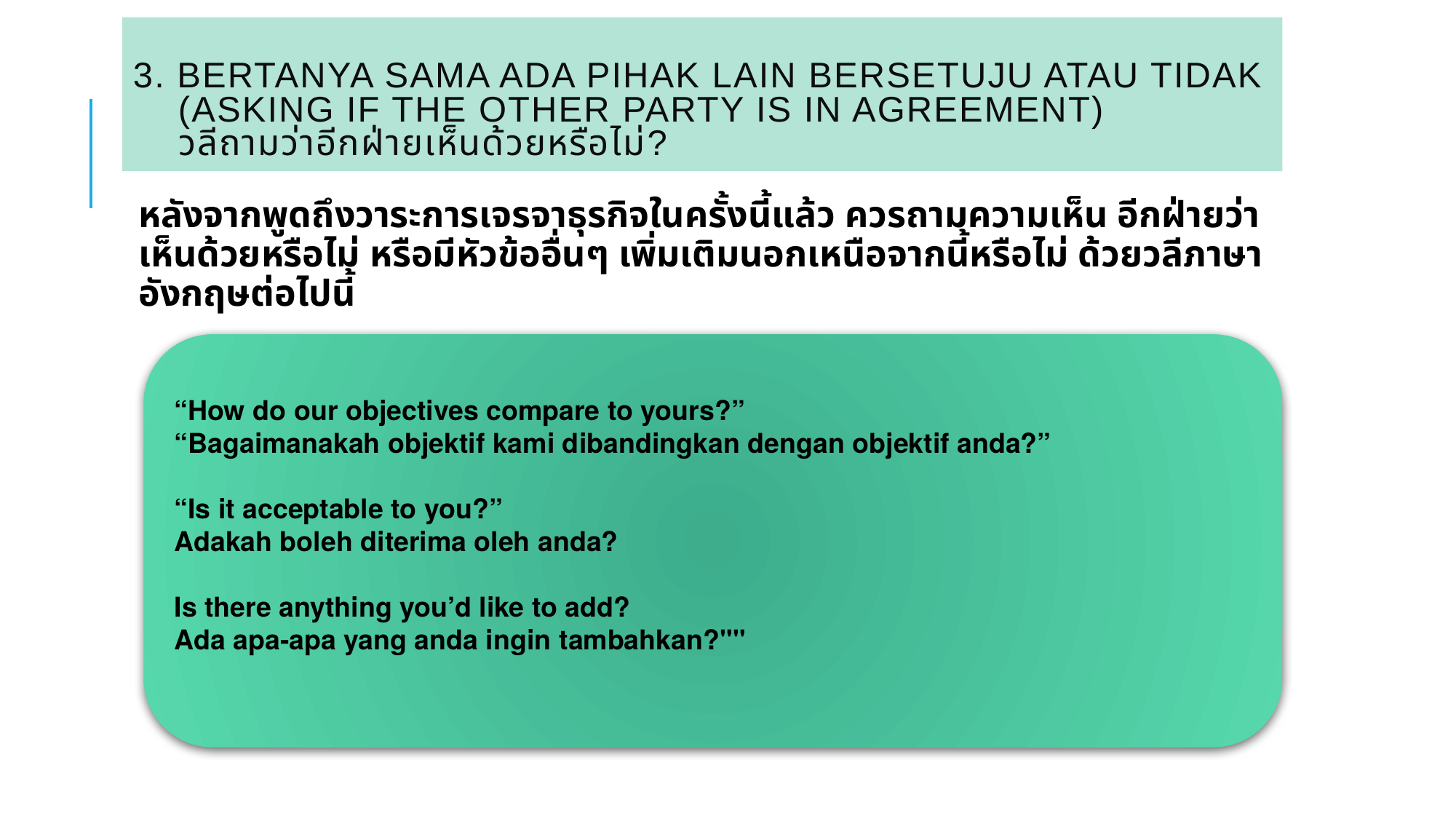

# 3. Bertanya sama ada pihak lain bersetuju atau tidak (Asking if the other party is in agreement) วลีถามว่าอีกฝ่ายเห็นด้วยหรือไม่?
หลังจากพูดถึงวาระการเจรจาธุรกิจในครั้งนี้แล้ว ควรถามความเห็น อีกฝ่ายว่าเห็นด้วยหรือไม่ หรือมีหัวข้ออื่นๆ เพิ่มเติมนอกเหนือจากนี้หรือไม่ ด้วยวลีภาษาอังกฤษต่อไปนี้

“How do our objectives compare to yours?”
“Bagaimanakah objektif kami dibandingkan dengan objektif anda?”

“Is it acceptable to you?”
Adakah boleh diterima oleh anda?

Is there anything you’d like to add?
Ada apa-apa yang anda ingin tambahkan?""